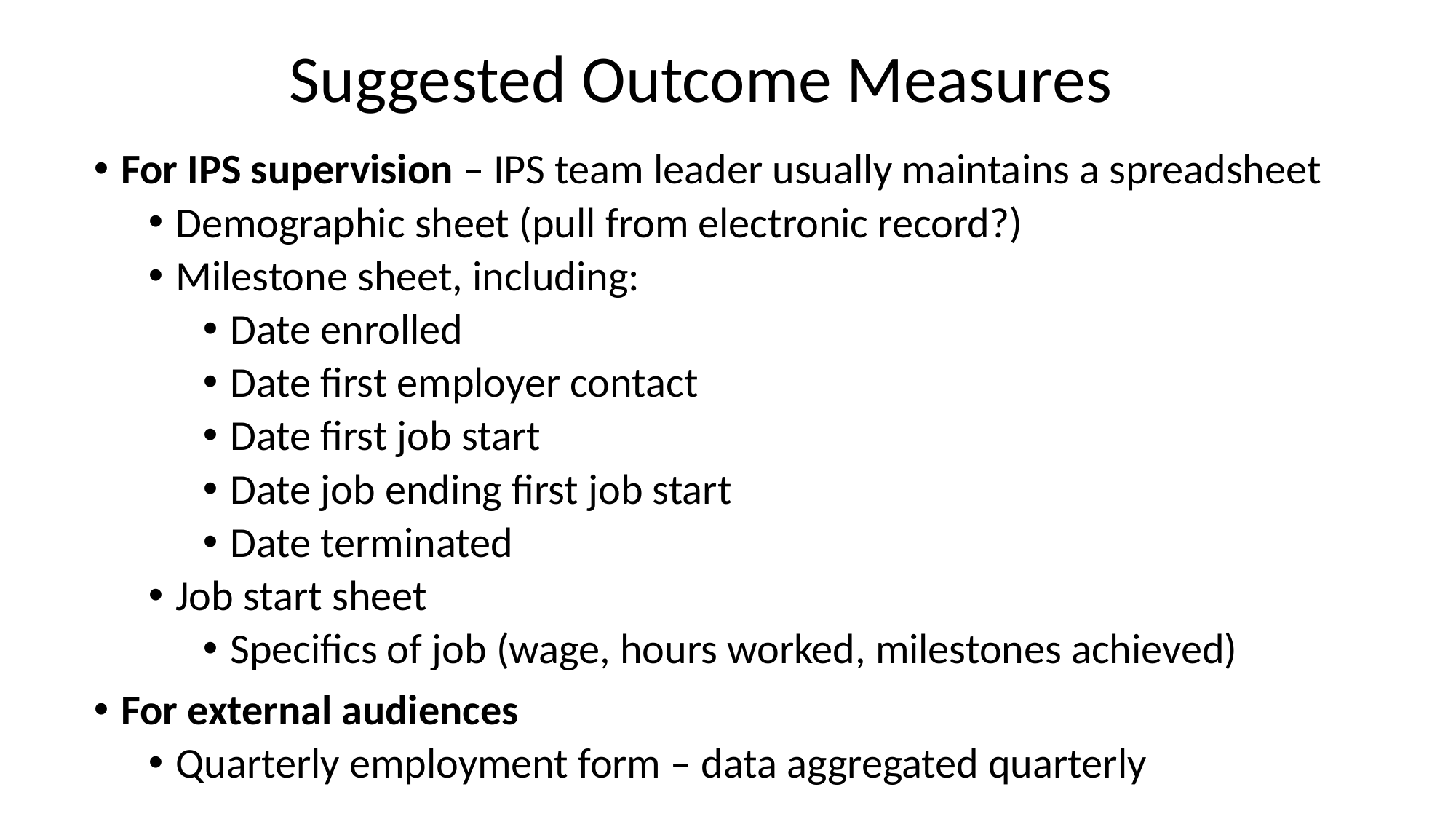

# Suggested Outcome Measures
For IPS supervision – IPS team leader usually maintains a spreadsheet
Demographic sheet (pull from electronic record?)
Milestone sheet, including:
Date enrolled
Date first employer contact
Date first job start
Date job ending first job start
Date terminated
Job start sheet
Specifics of job (wage, hours worked, milestones achieved)
For external audiences
Quarterly employment form – data aggregated quarterly